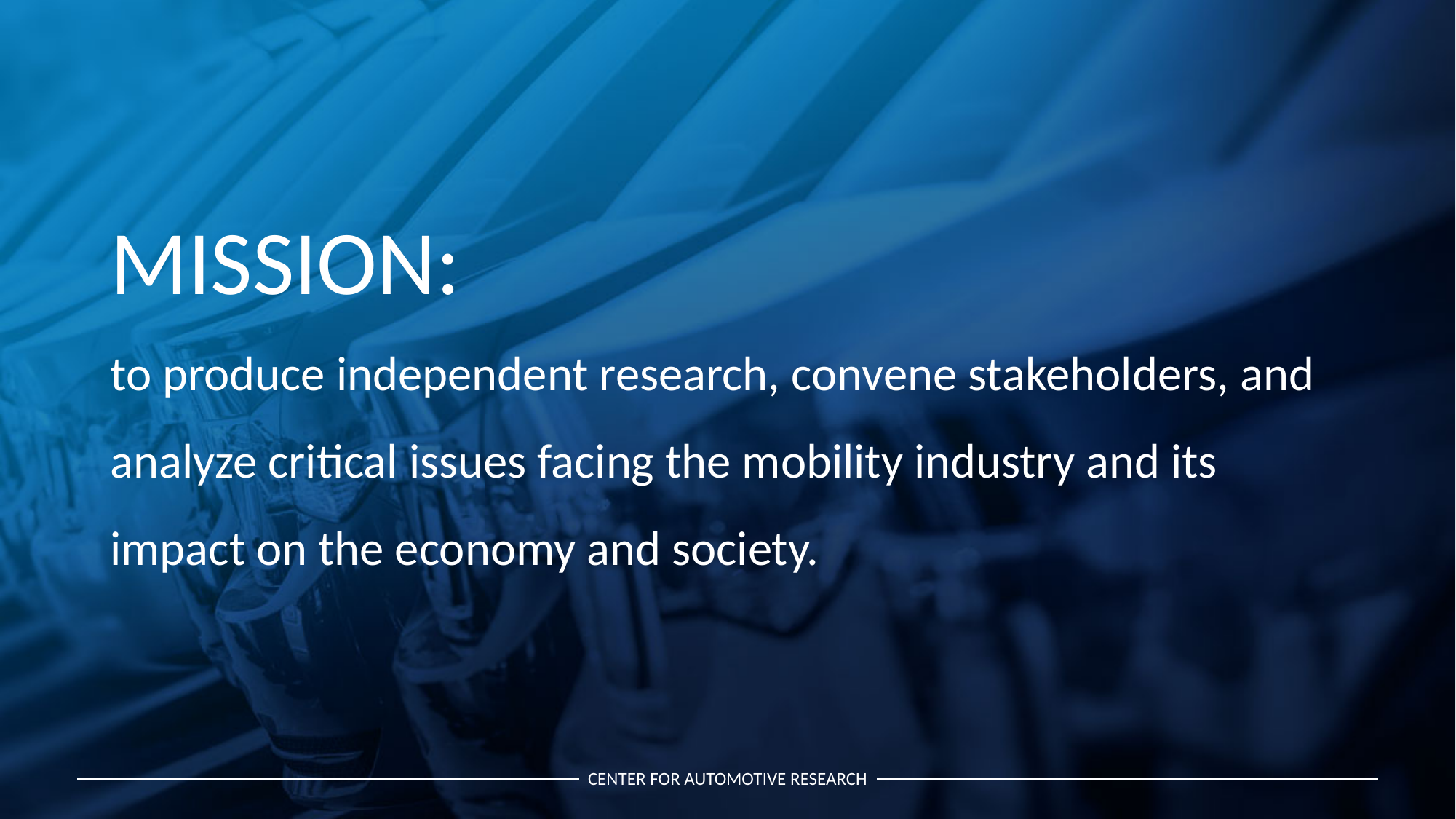

# MISSION: to produce independent research, convene stakeholders, and analyze critical issues facing the mobility industry and its impact on the economy and society.